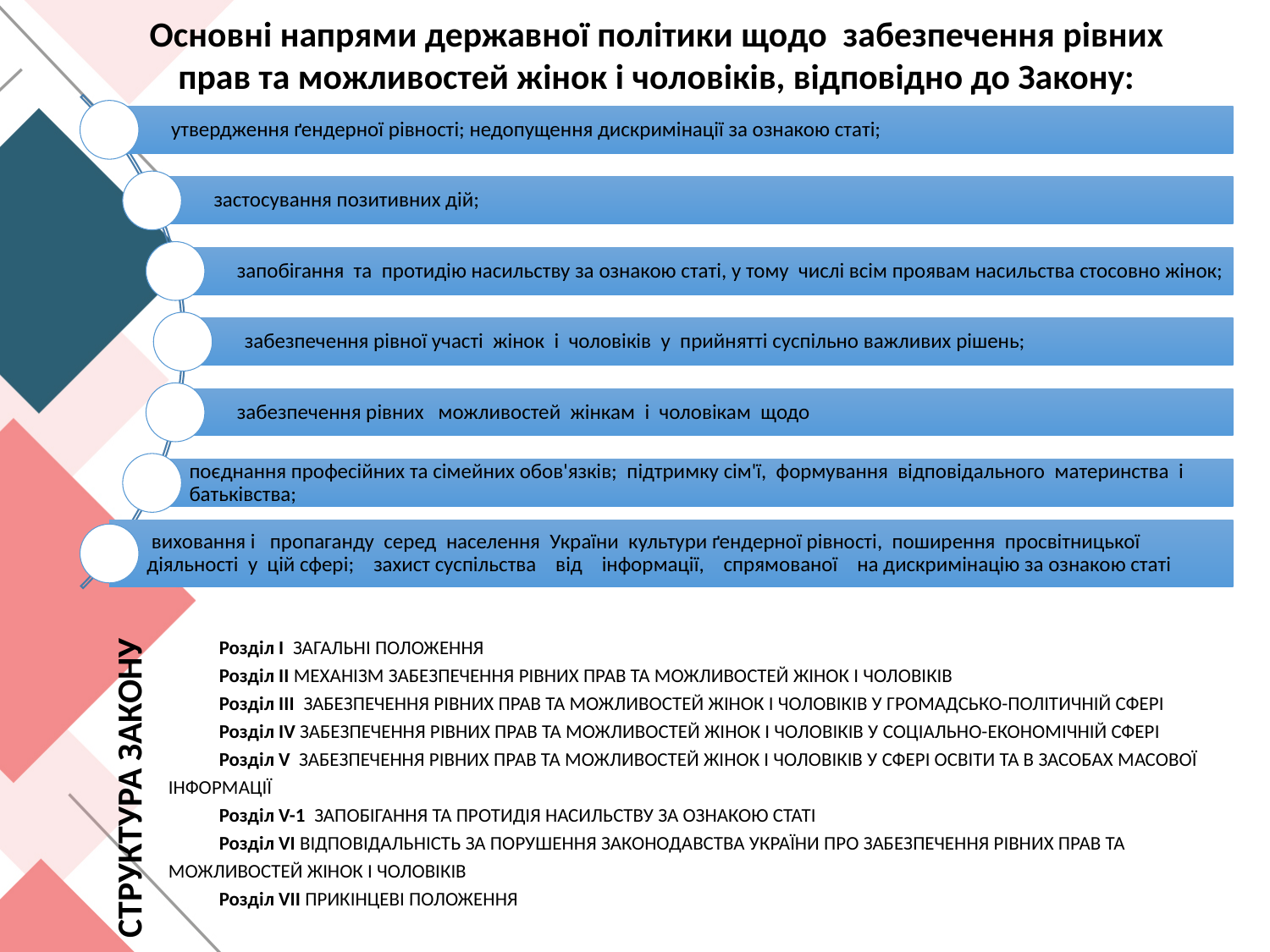

Основні напрями державної політики щодо  забезпечення рівних прав та можливостей жінок і чоловіків, відповідно до Закону:
     утвердження ґендерної рівності; недопущення дискримінації за ознакою статі;
     застосування позитивних дій;
     запобігання  та  протидію насильству за ознакою статі, у тому  числі всім проявам насильства стосовно жінок;
     забезпечення рівної участі  жінок  і  чоловіків  у  прийнятті суспільно важливих рішень;
     забезпечення рівних   можливостей  жінкам  і  чоловікам  щодо
поєднання професійних та сімейних обов'язків;  підтримку сім'ї,  формування  відповідального  материнства  і  батьківства;
 виховання і   пропаганду  серед  населення  України  культури ґендерної рівності,  поширення  просвітницької  діяльності  у  цій сфері;    захист суспільства    від    інформації,    спрямованої    на дискримінацію за ознакою статі
Розділ I  ЗАГАЛЬНІ ПОЛОЖЕННЯ
Розділ II МЕХАНІЗМ ЗАБЕЗПЕЧЕННЯ РІВНИХ ПРАВ ТА МОЖЛИВОСТЕЙ ЖІНОК І ЧОЛОВІКІВ
Розділ III  ЗАБЕЗПЕЧЕННЯ РІВНИХ ПРАВ ТА МОЖЛИВОСТЕЙ ЖІНОК І ЧОЛОВІКІВ У ГРОМАДСЬКО-ПОЛІТИЧНІЙ СФЕРІ
Розділ IV ЗАБЕЗПЕЧЕННЯ РІВНИХ ПРАВ ТА МОЖЛИВОСТЕЙ ЖІНОК І ЧОЛОВІКІВ У СОЦІАЛЬНО-ЕКОНОМІЧНІЙ СФЕРІ
Розділ V  ЗАБЕЗПЕЧЕННЯ РІВНИХ ПРАВ ТА МОЖЛИВОСТЕЙ ЖІНОК І ЧОЛОВІКІВ У СФЕРІ ОСВІТИ ТА В ЗАСОБАХ МАСОВОЇ ІНФОРМАЦІЇ
Розділ V-1  ЗАПОБІГАННЯ ТА ПРОТИДІЯ НАСИЛЬСТВУ ЗА ОЗНАКОЮ СТАТІ
Розділ VI ВІДПОВІДАЛЬНІСТЬ ЗА ПОРУШЕННЯ ЗАКОНОДАВСТВА УКРАЇНИ ПРО ЗАБЕЗПЕЧЕННЯ РІВНИХ ПРАВ ТА МОЖЛИВОСТЕЙ ЖІНОК І ЧОЛОВІКІВ
Розділ VII ПРИКІНЦЕВІ ПОЛОЖЕННЯ
СТРУКТУРА ЗАКОНУ